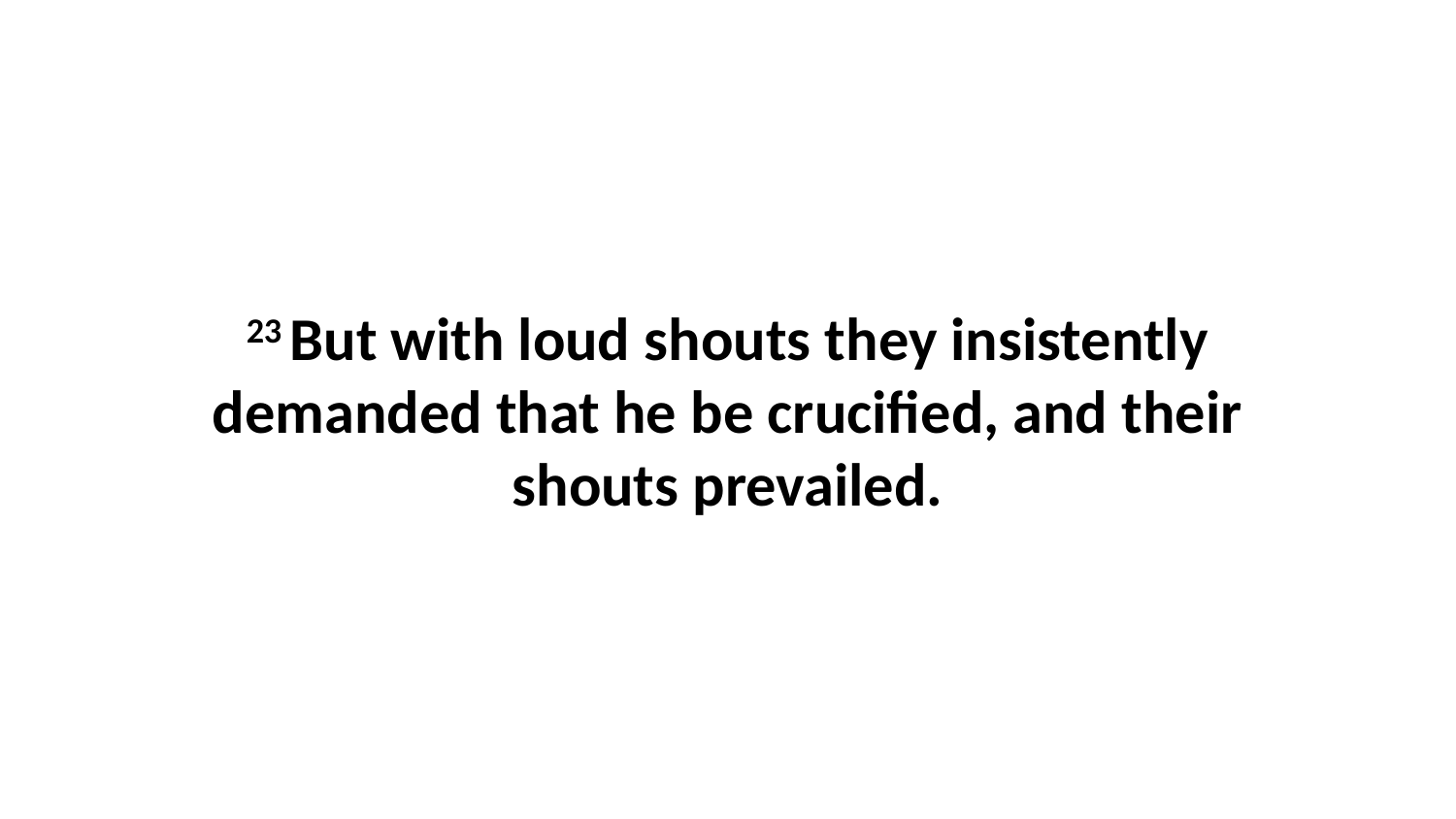

23 But with loud shouts they insistently demanded that he be crucified, and their shouts prevailed.